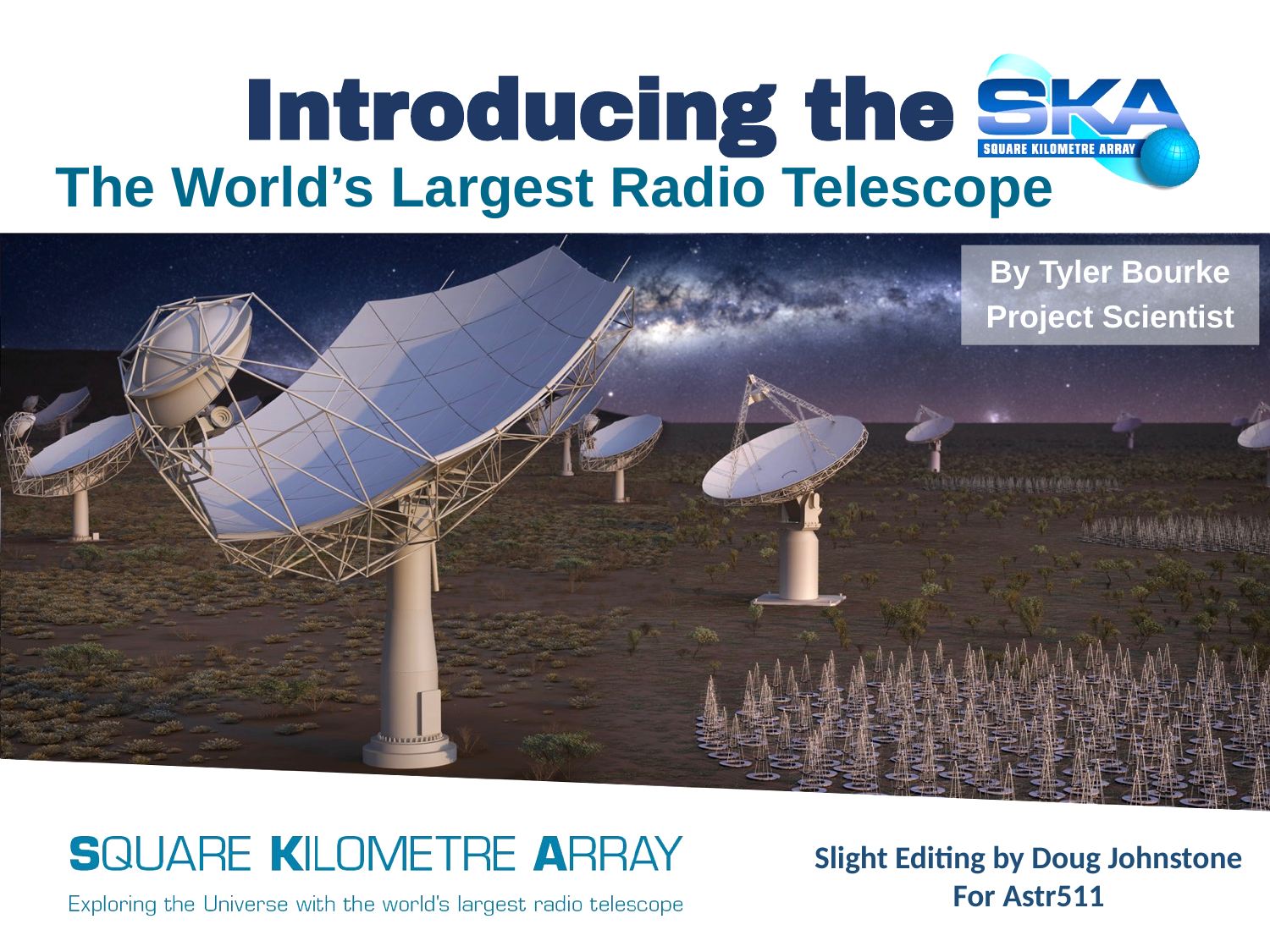

Introducing the
The World’s Largest Radio Telescope
By Tyler Bourke
Project Scientist
Slight Editing by Doug Johnstone
For Astr511